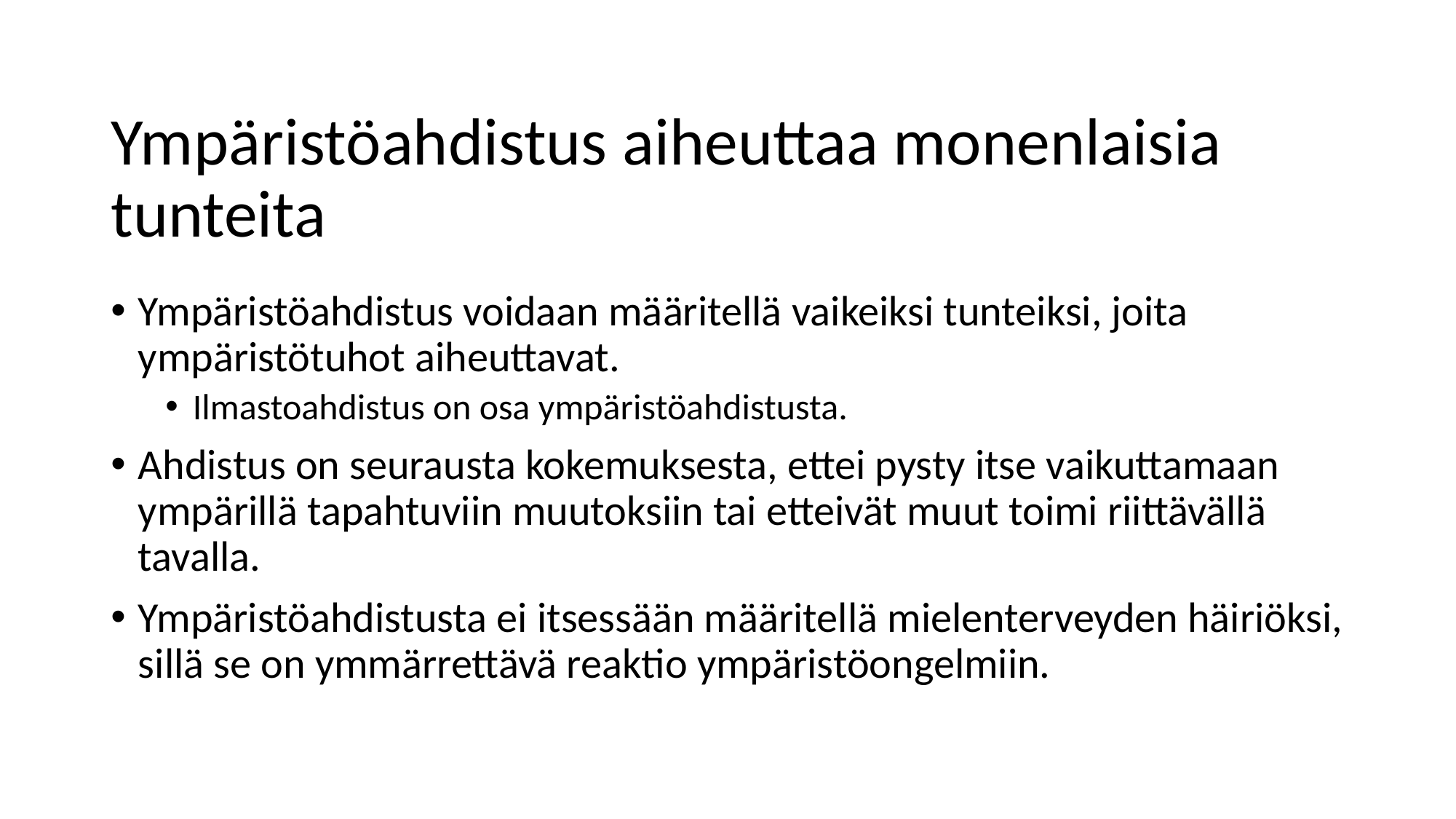

# Ympäristöahdistus aiheuttaa monenlaisia tunteita
Ympäristöahdistus voidaan määritellä vaikeiksi tunteiksi, joita ympäristötuhot aiheuttavat.
Ilmastoahdistus on osa ympäristöahdistusta.
Ahdistus on seurausta kokemuksesta, ettei pysty itse vaikuttamaan ympärillä tapahtuviin muutoksiin tai etteivät muut toimi riittävällä tavalla.
Ympäristöahdistusta ei itsessään määritellä mielenterveyden häiriöksi, sillä se on ymmärrettävä reaktio ympäristöongelmiin.